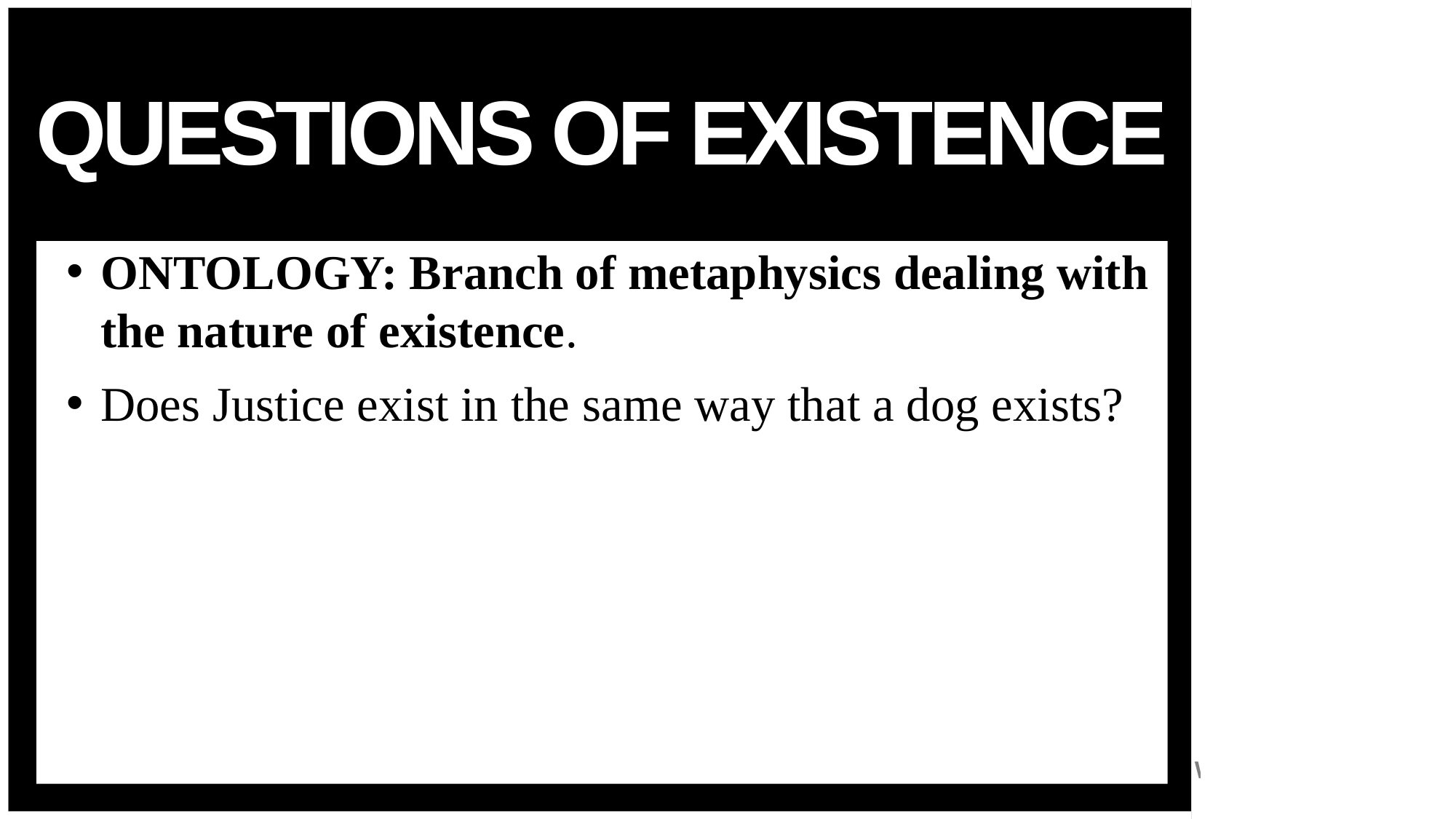

# QuesTions Of existence
ONTOLOGY: Branch of metaphysics dealing with the nature of existence.
Does Justice exist in the same way that a dog exists?

18